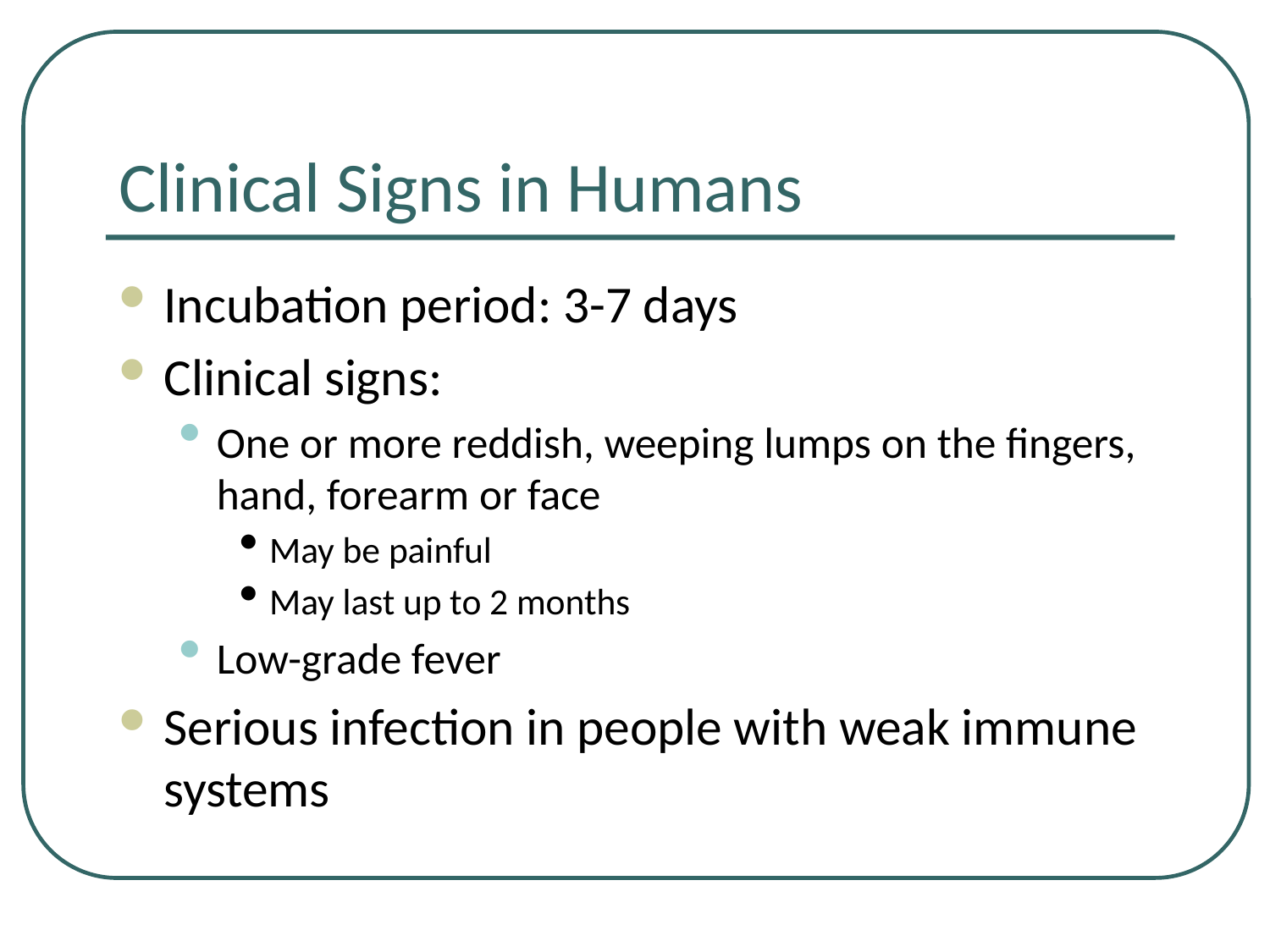

# Clinical Signs in Humans
Incubation period: 3-7 days
Clinical signs:
One or more reddish, weeping lumps on the fingers, hand, forearm or face
May be painful
May last up to 2 months
Low-grade fever
Serious infection in people with weak immune systems